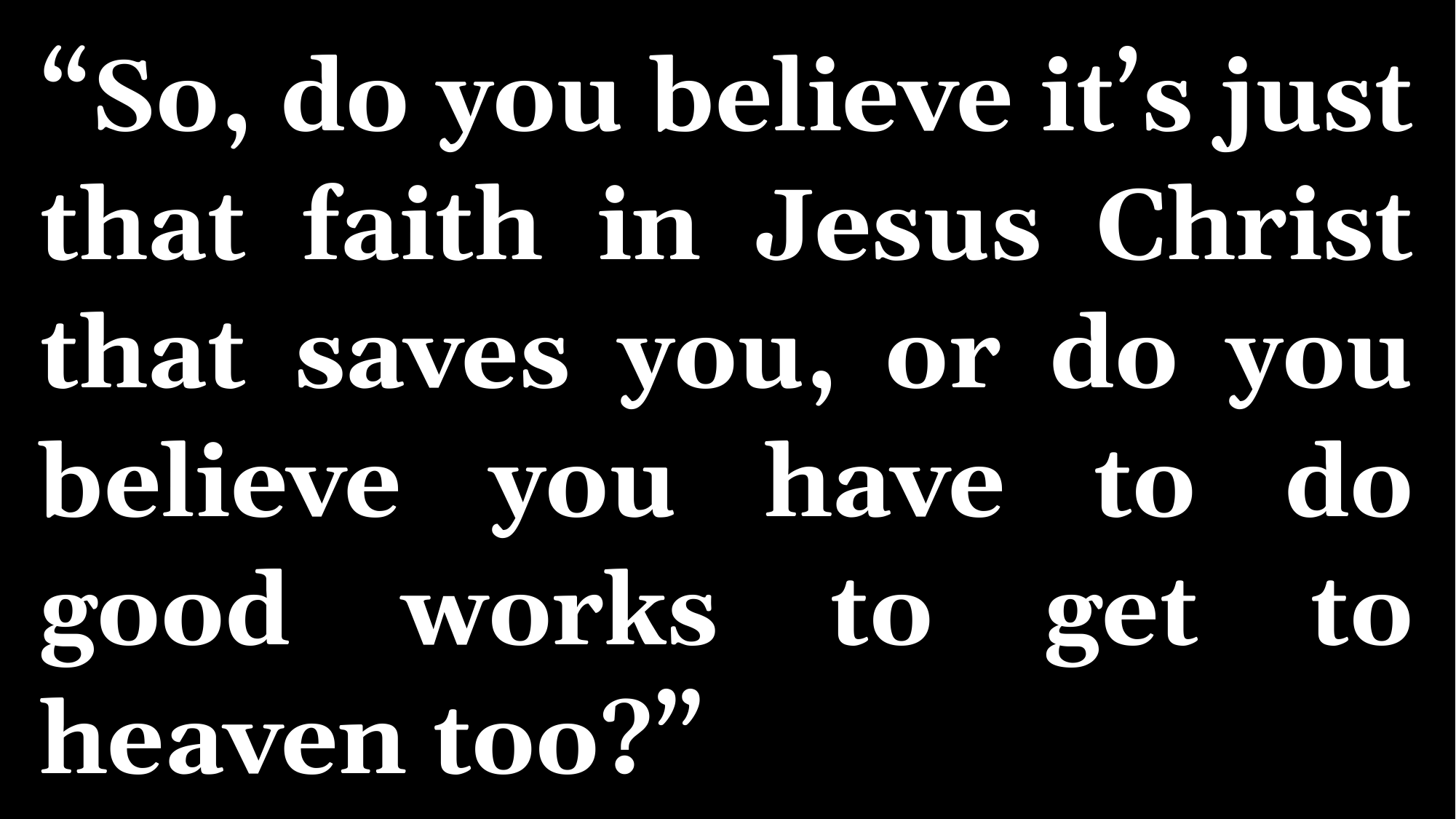

“So, do you believe it’s just that faith in Jesus Christ that saves you, or do you believe you have to do good works to get to heaven too?”